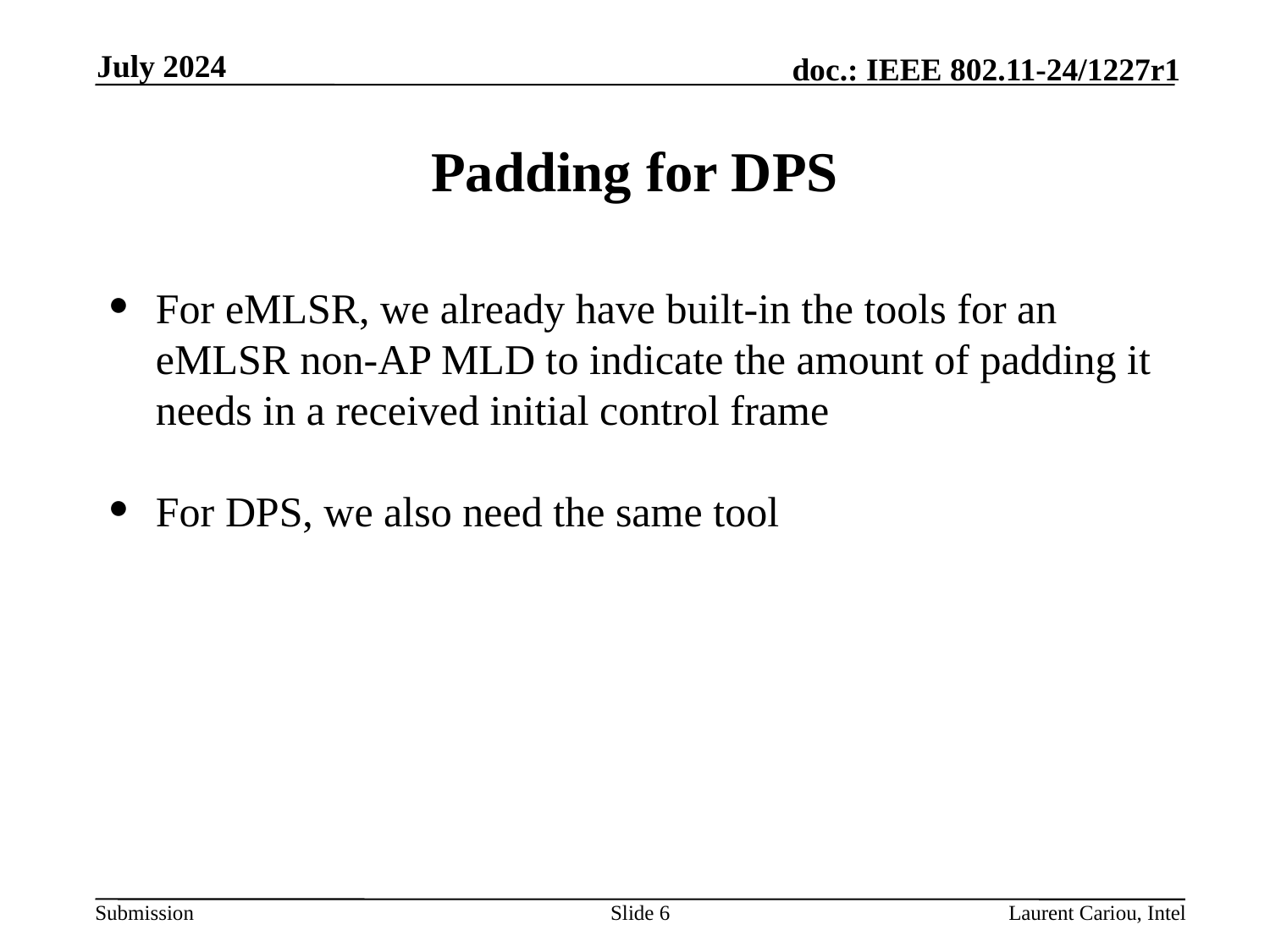

July 2024
# Padding for DPS
For eMLSR, we already have built-in the tools for an eMLSR non-AP MLD to indicate the amount of padding it needs in a received initial control frame

For DPS, we also need the same tool
Slide 6
Laurent Cariou, Intel